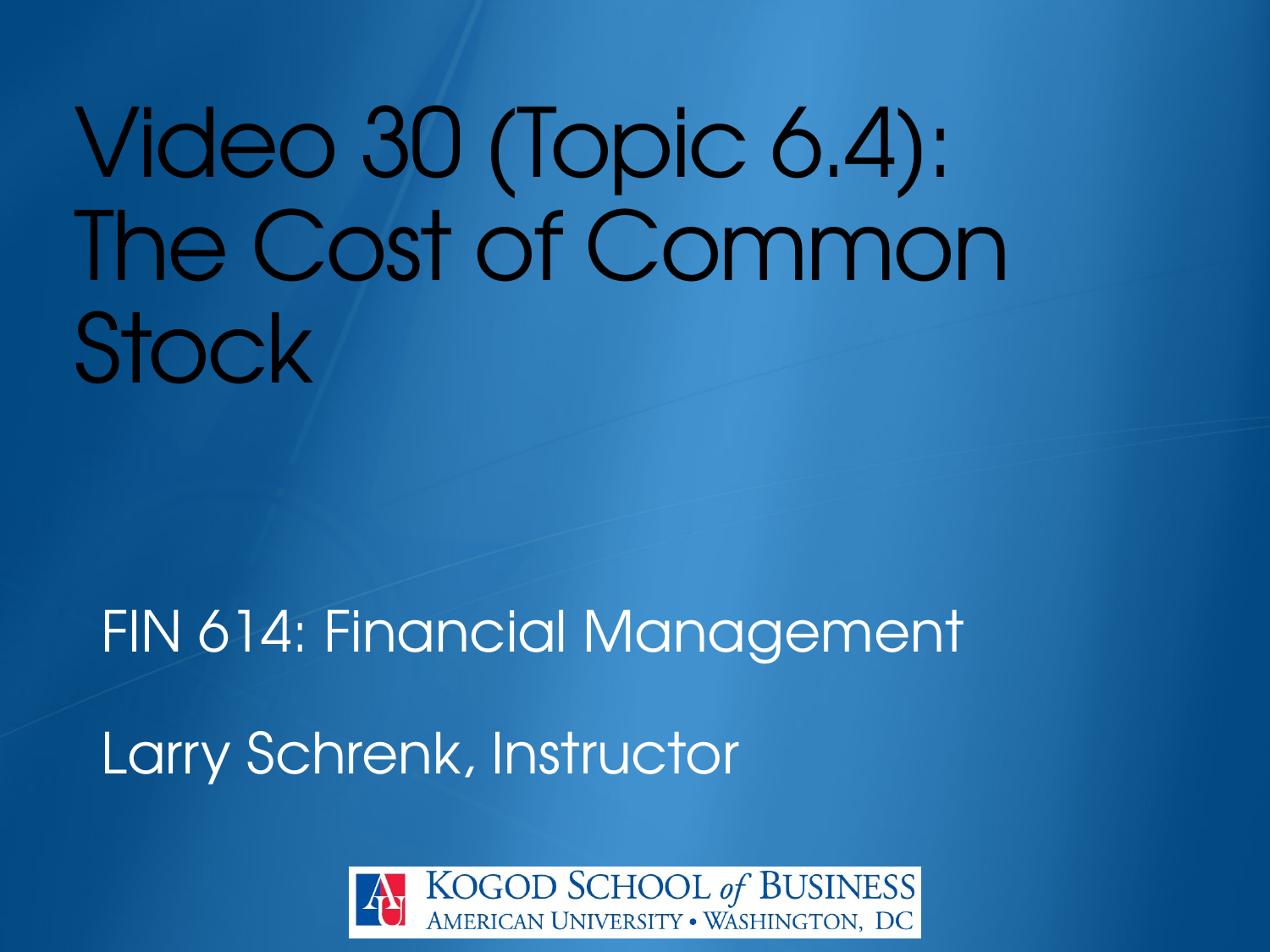

# Video 30 (Topic 6.4): The Cost of Common Stock
FIN 614: Financial Management

Larry Schrenk, Instructor